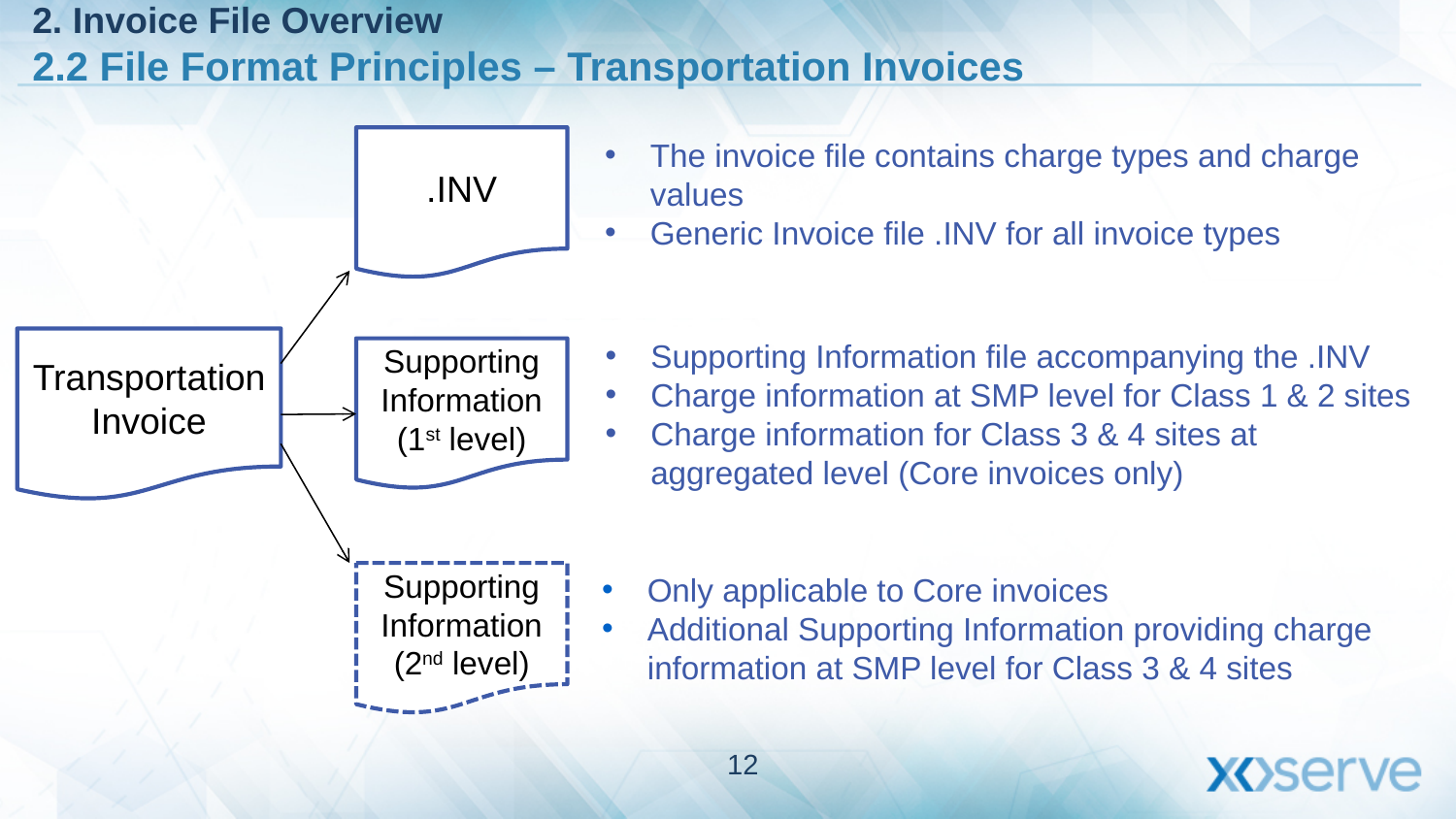

2. Invoice File Overview
2.2 File Format Principles – Transportation Invoices
.INV
The invoice file contains charge types and charge values
Generic Invoice file .INV for all invoice types
Transportation Invoice
Supporting Information file accompanying the .INV
Charge information at SMP level for Class 1 & 2 sites
Charge information for Class 3 & 4 sites at aggregated level (Core invoices only)
Supporting Information (1st level)
Supporting Information (2nd level)
Only applicable to Core invoices
Additional Supporting Information providing charge information at SMP level for Class 3 & 4 sites
12